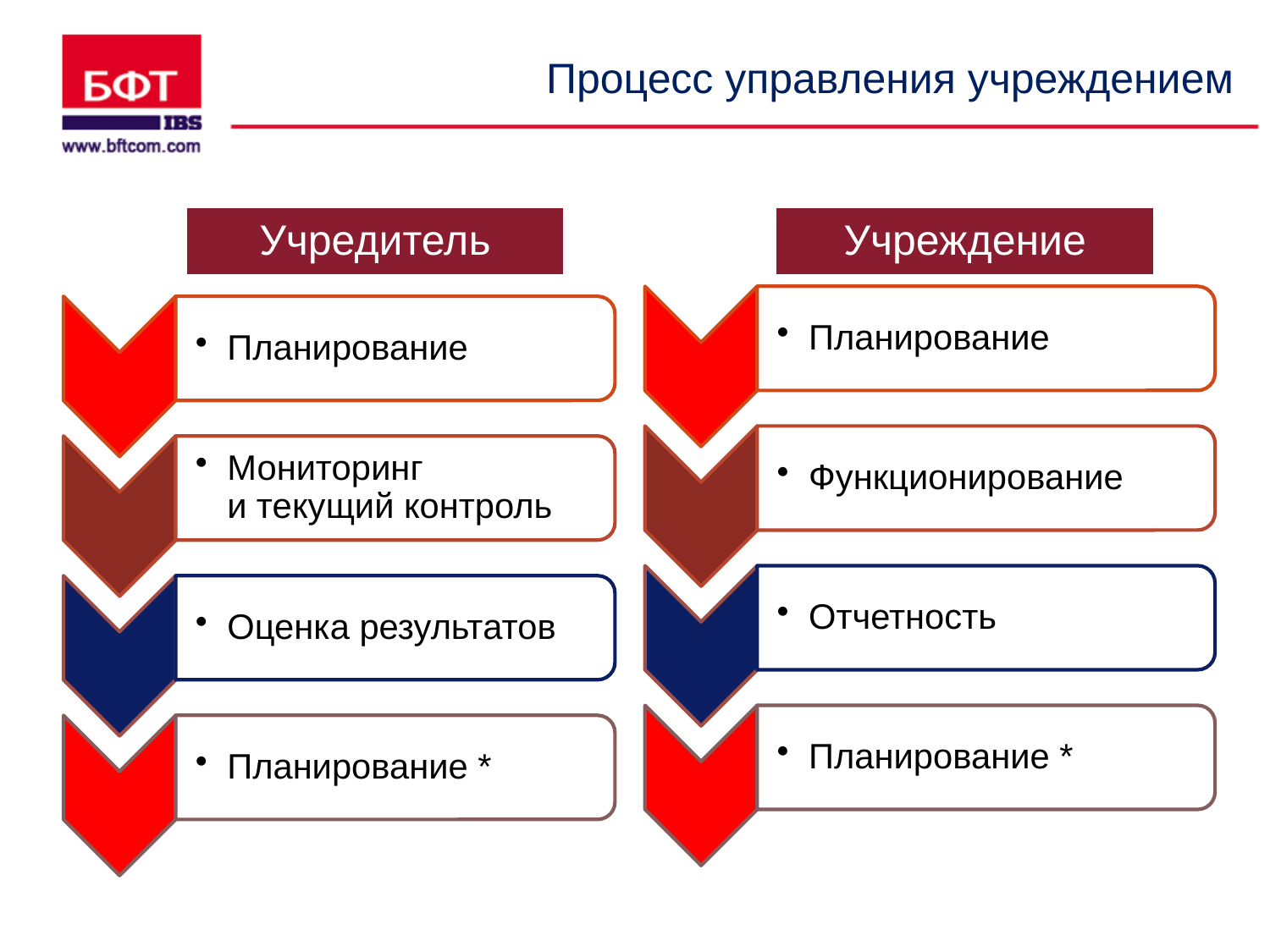

# Процесс управления учреждением
Учредитель
Учреждение

Планирование

Функционирование

Отчетность

Планирование *

Планирование

Мониторинг
и текущий контроль

Оценка результатов

Планирование *